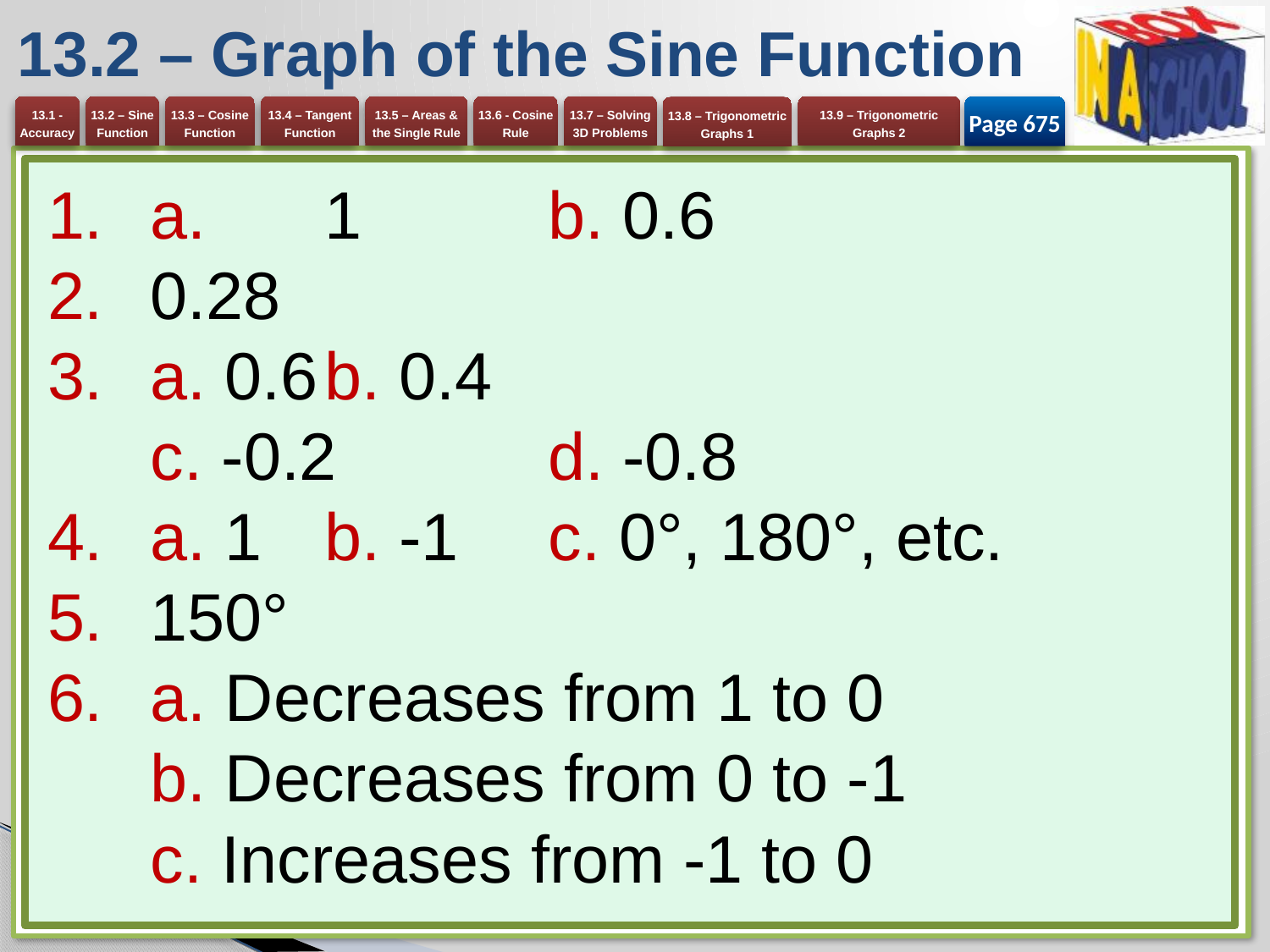

# 13.2 – Graph of the Sine Function
Page 675
a.	1	b. 0.6
0.28
a. 0.6	b. 0.4
c. -0.2 	d. -0.8
a. 1	b. -1	c. 0°, 180°, etc.
150°
a. Decreases from 1 to 0
b. Decreases from 0 to -1
c. Increases from -1 to 0